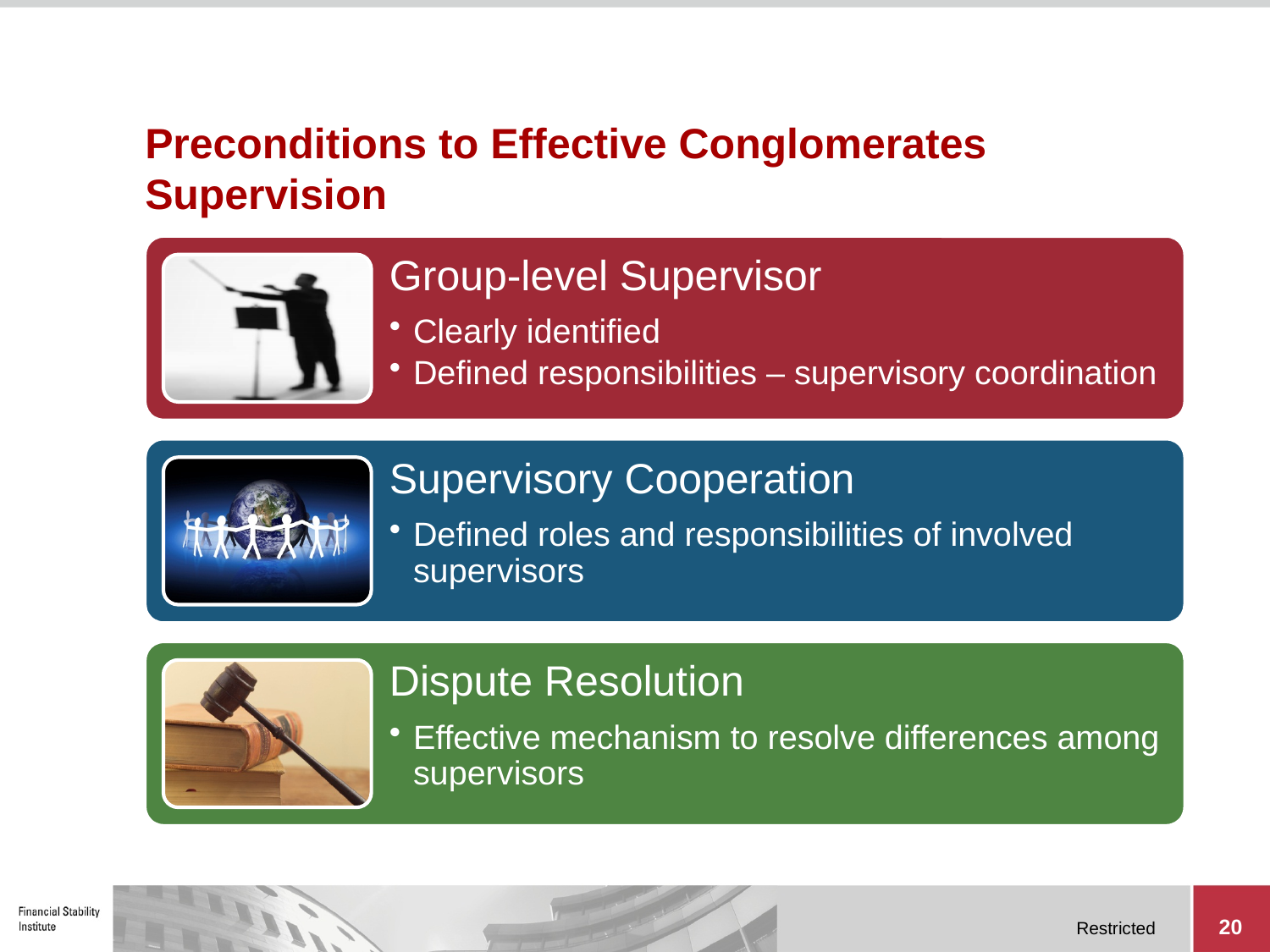

# Preconditions to Effective Conglomerates Supervision
Group-level Supervisor
Clearly identified
Defined responsibilities – supervisory coordination
Supervisory Cooperation
Defined roles and responsibilities of involved supervisors
Dispute Resolution
Effective mechanism to resolve differences among supervisors

20